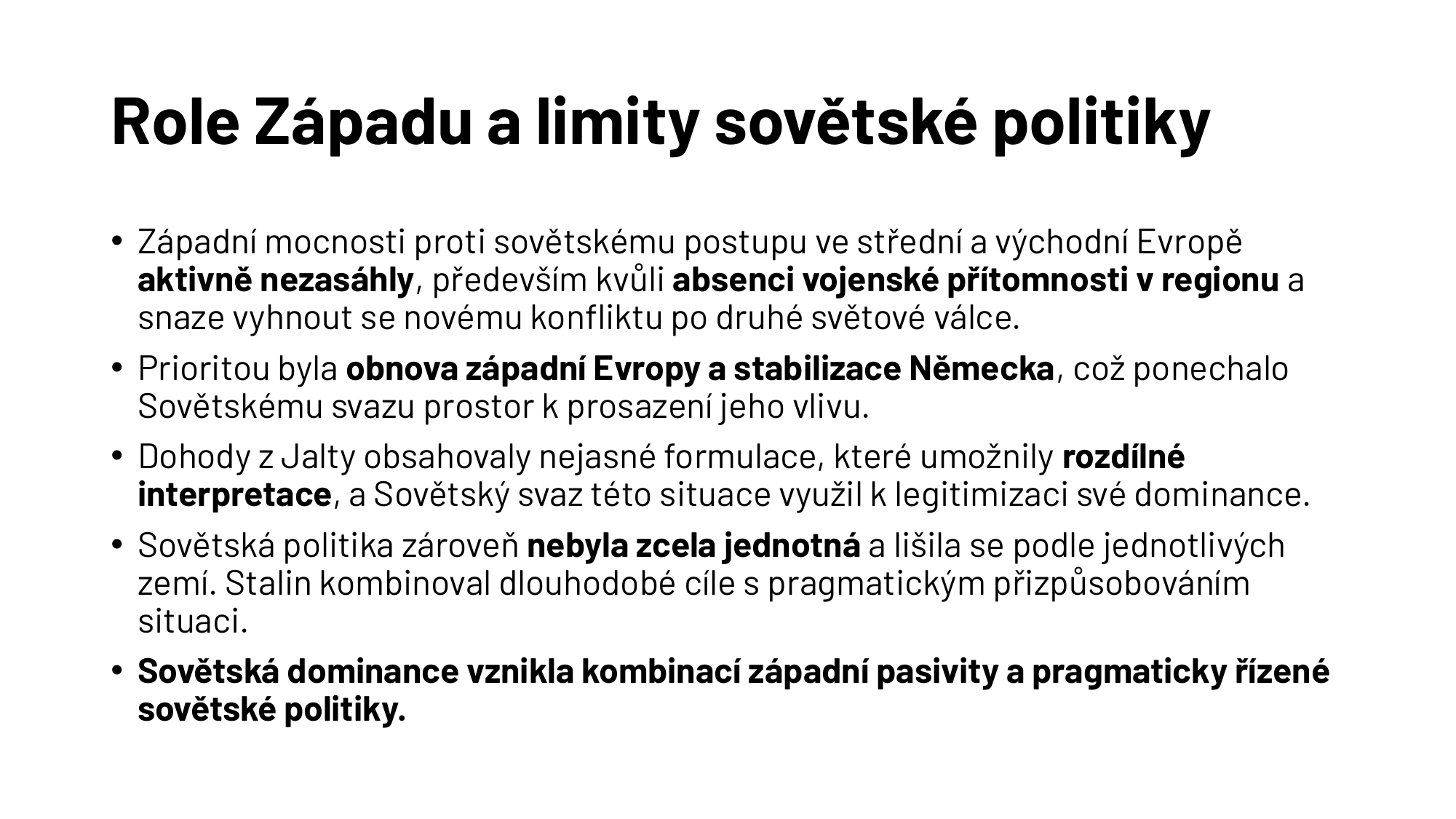

# Role Západu a limity sovětské politiky
Západní mocnosti proti sovětskému postupu ve střední a východní Evropě aktivně nezasáhly, především kvůli absenci vojenské přítomnosti v regionu a snaze vyhnout se novému konfliktu po druhé světové válce.
Prioritou byla obnova západní Evropy a stabilizace Německa, což ponechalo Sovětskému svazu prostor k prosazení jeho vlivu.
Dohody z Jalty obsahovaly nejasné formulace, které umožnily rozdílné interpretace, a Sovětský svaz této situace využil k legitimizaci své dominance.
Sovětská politika zároveň nebyla zcela jednotná a lišila se podle jednotlivých zemí. Stalin kombinoval dlouhodobé cíle s pragmatickým přizpůsobováním situaci.
Sovětská dominance vznikla kombinací západní pasivity a pragmaticky řízené sovětské politiky.